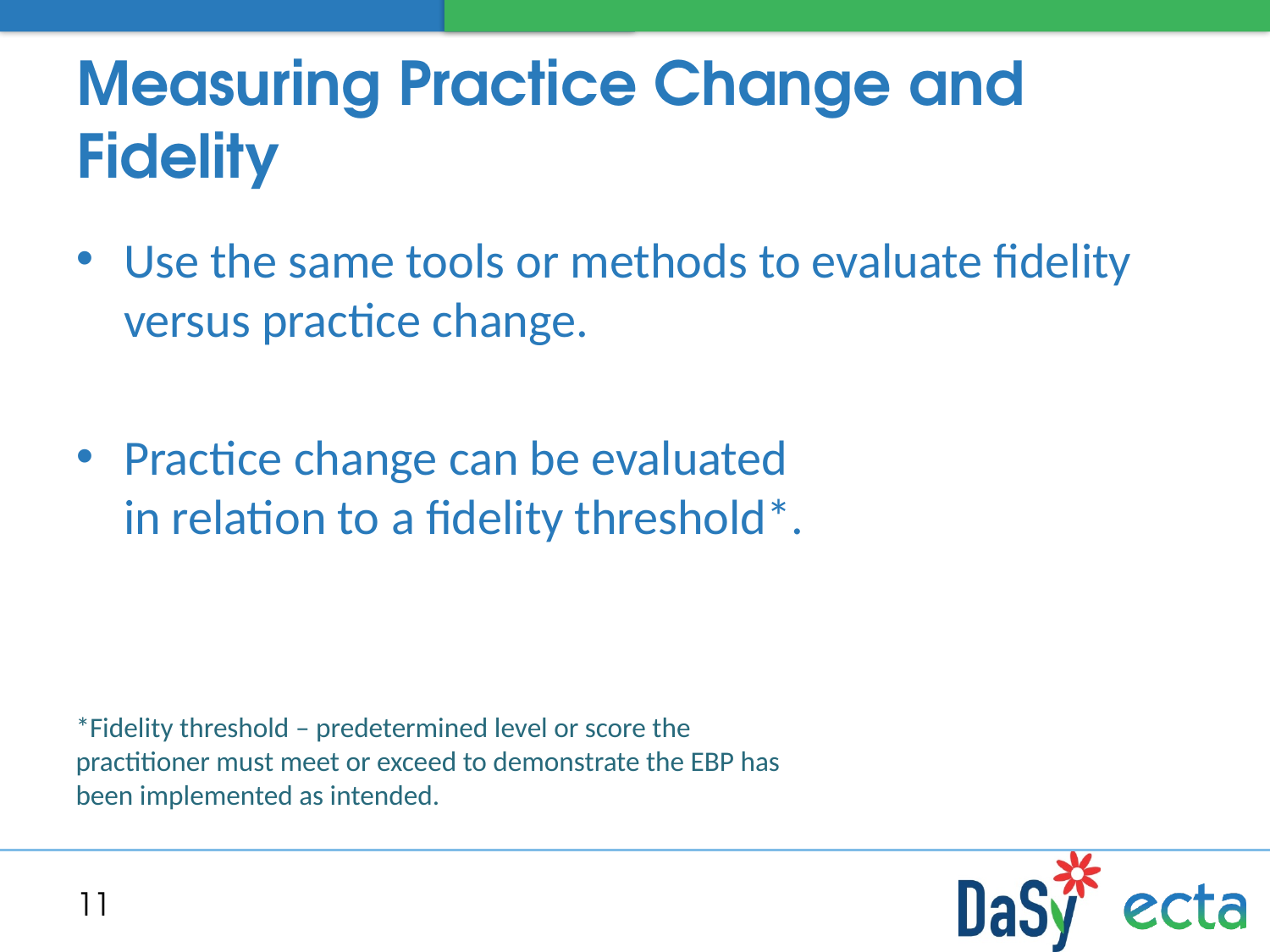

# Measuring Practice Change and Fidelity
Use the same tools or methods to evaluate fidelity versus practice change.

Practice change can be evaluated                                    in relation to a fidelity threshold*.
*Fidelity threshold – predetermined level or score the practitioner must meet or exceed to demonstrate the EBP has been implemented as intended.
11